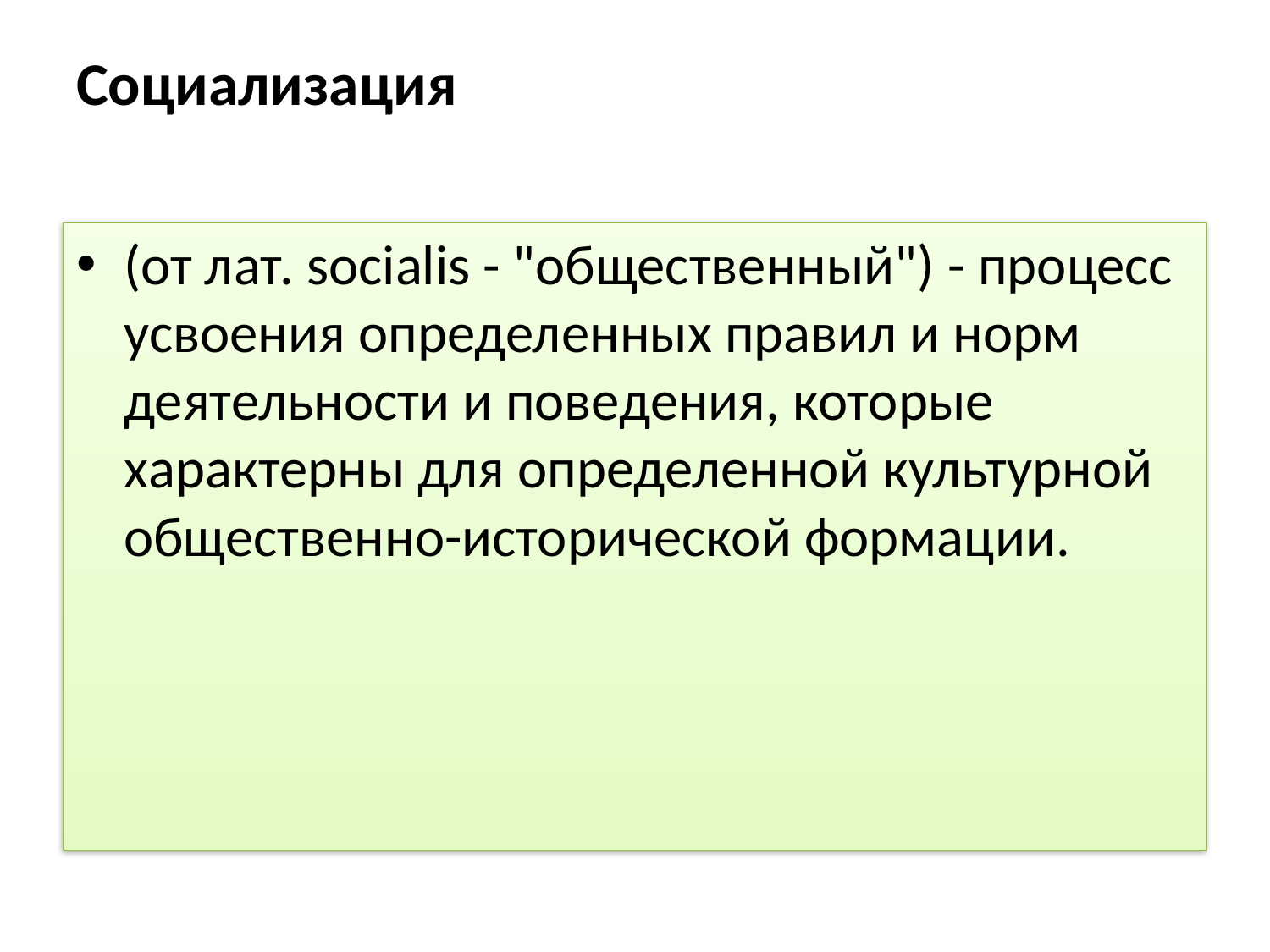

# Социализация
(от лат. socialis - "общественный") - процесс усвоения определенных правил и норм деятельности и поведения, которые характерны для определенной культурной общественно-исторической формации.